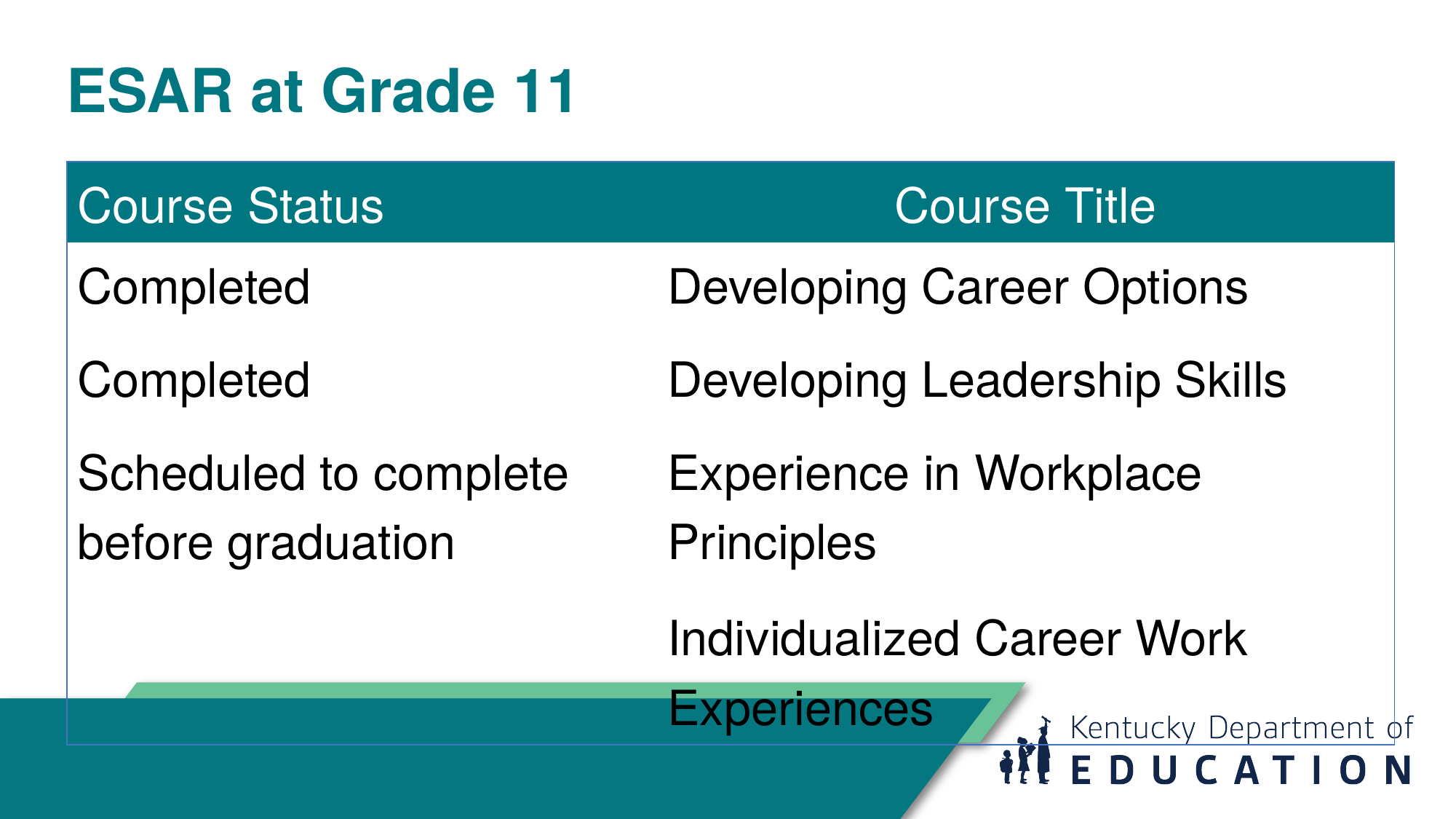

# ESAR at Grade 11
| Course Status | Course Title |
| --- | --- |
| Completed | Developing Career Options |
| Completed | Developing Leadership Skills |
| Scheduled to complete before graduation | Experience in Workplace Principles Individualized Career Work Experiences |